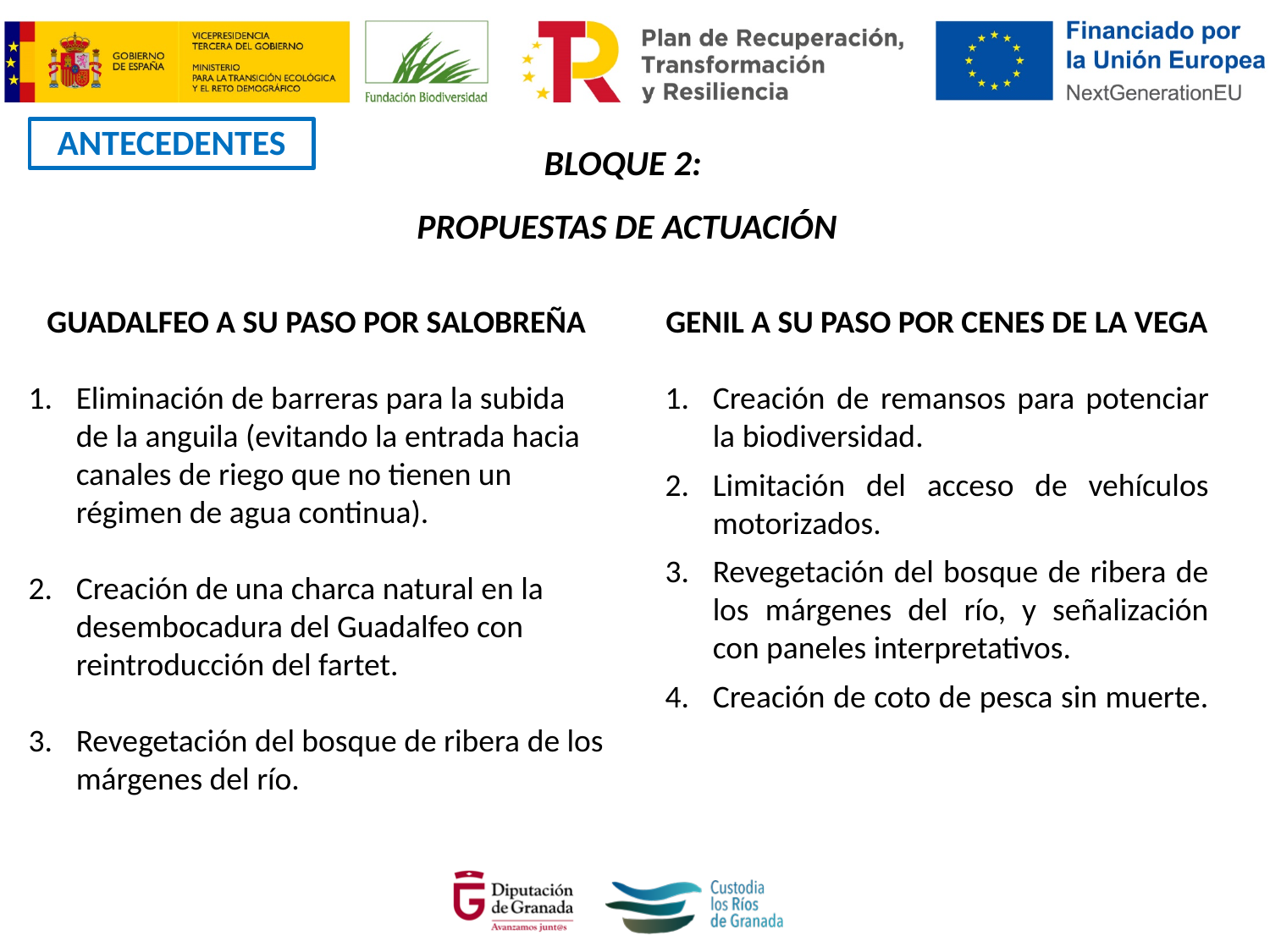

BLOQUE 2:
PROPUESTAS DE ACTUACIÓN
ANTECEDENTES
GUADALFEO A SU PASO POR SALOBREÑA

Eliminación de barreras para la subida de la anguila (evitando la entrada hacia canales de riego que no tienen un régimen de agua continua).

Creación de una charca natural en la desembocadura del Guadalfeo con reintroducción del fartet.

Revegetación del bosque de ribera de los márgenes del río.

GENIL A SU PASO POR CENES DE LA VEGA

Creación de remansos para potenciar la biodiversidad.
Limitación del acceso de vehículos motorizados.
Revegetación del bosque de ribera de los márgenes del río, y señalización con paneles interpretativos.
Creación de coto de pesca sin muerte.